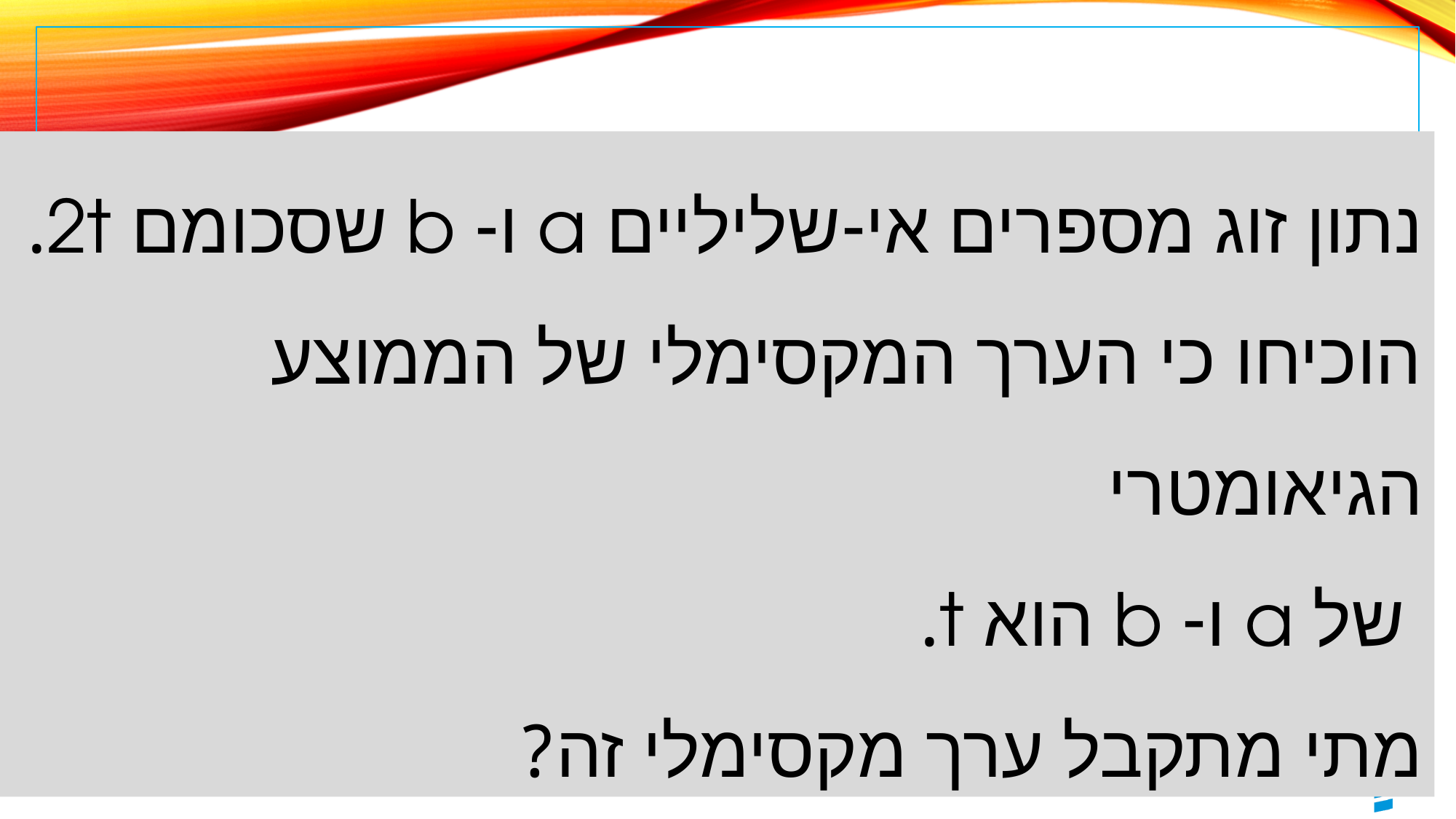

נתון זוג מספרים אי-שליליים a ו- b שסכומם 2t.
הוכיחו כי הערך המקסימלי של הממוצע הגיאומטרי
 של a ו- b הוא t.
מתי מתקבל ערך מקסימלי זה?